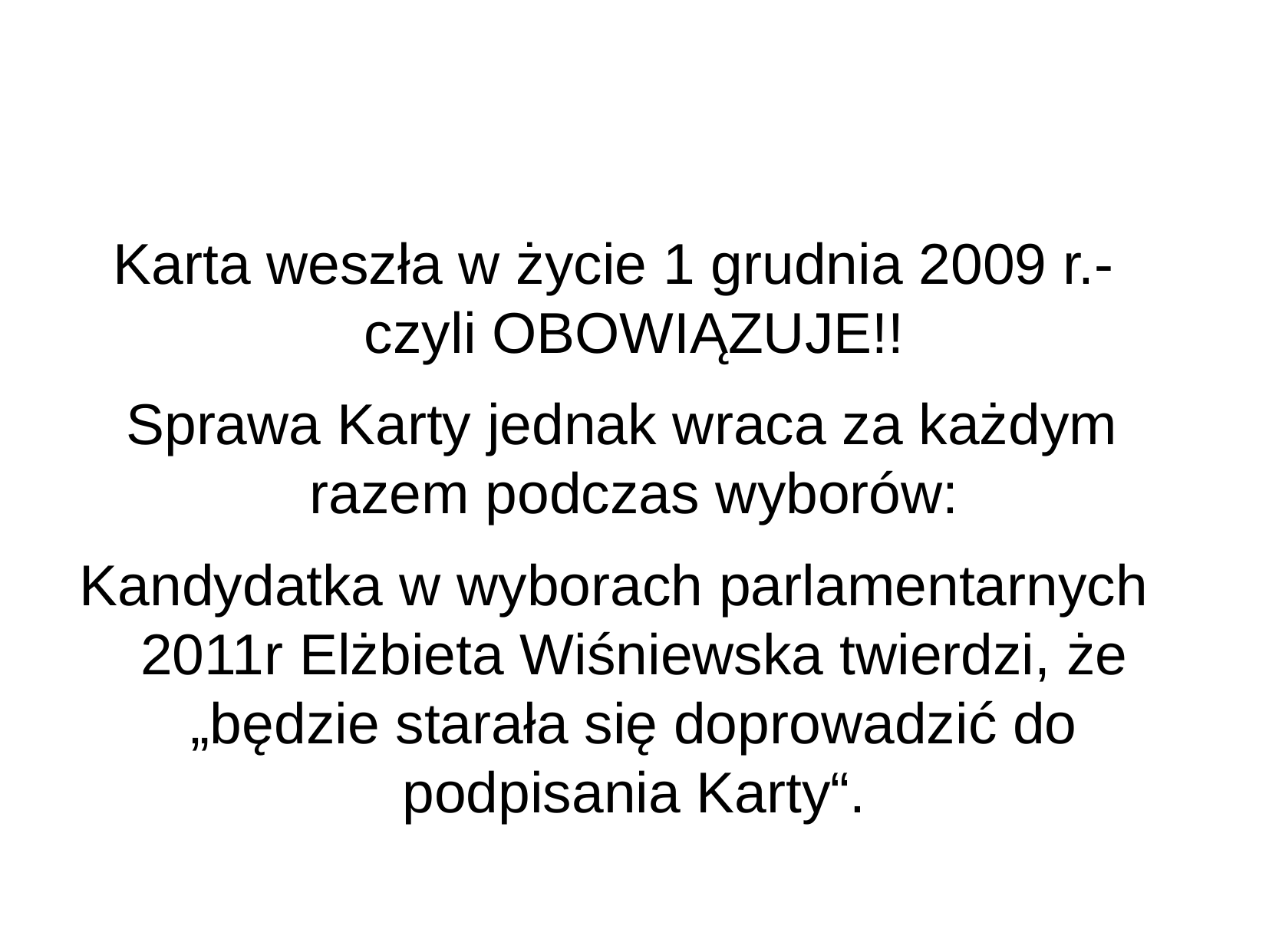

Karta weszła w życie 1 grudnia 2009 r.- czyli OBOWIĄZUJE!!
 Sprawa Karty jednak wraca za każdym razem podczas wyborów:
Kandydatka w wyborach parlamentarnych 2011r Elżbieta Wiśniewska twierdzi, że „będzie starała się doprowadzić do podpisania Karty“.